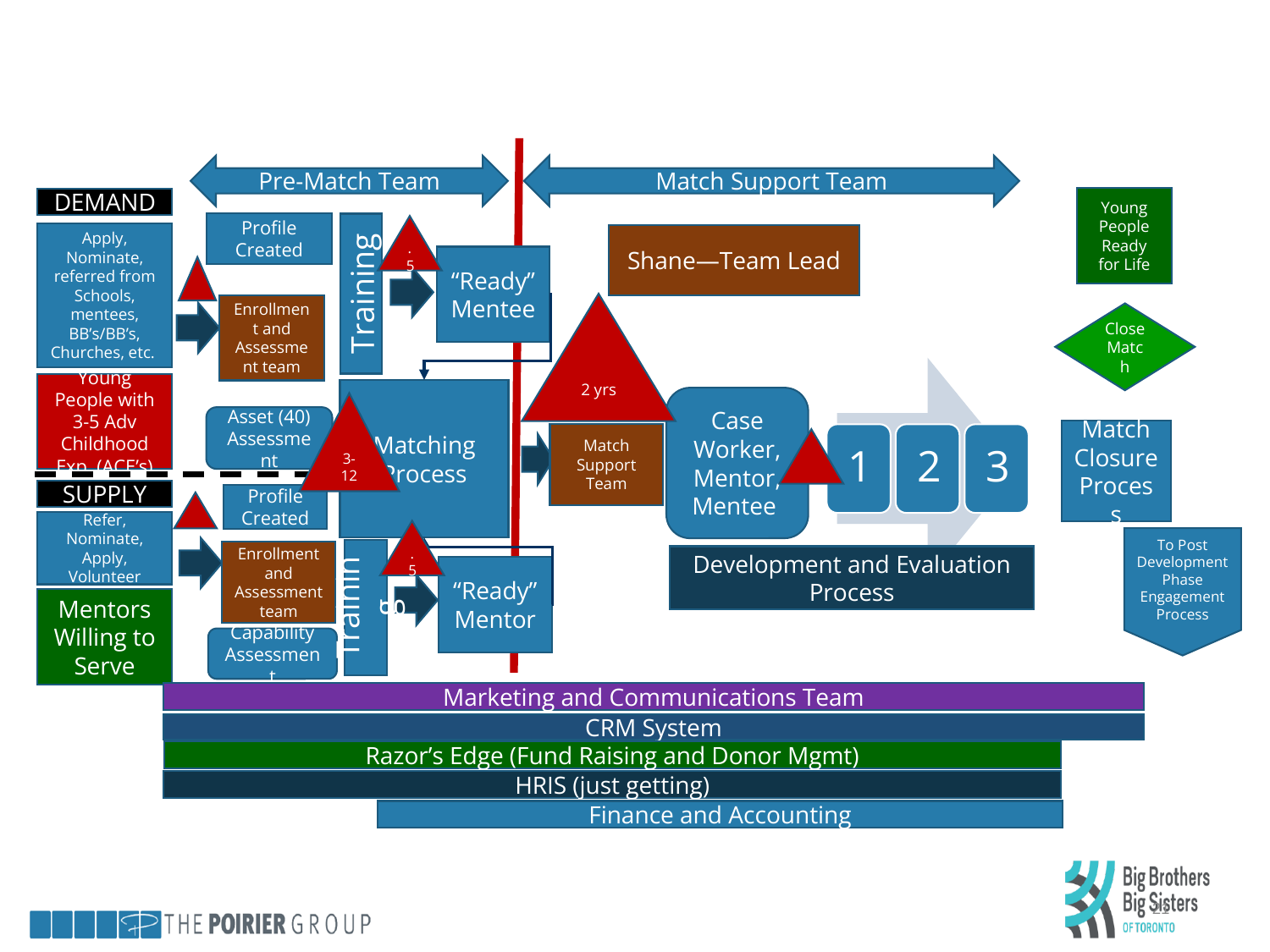

Pre-Match Team
Match Support Team
Young People Ready for Life
DEMAND
Profile Created
Training
.5
Apply, Nominate, referred from Schools, mentees, BB’s/BB’s, Churches, etc.
Shane—Team Lead
“Ready” Mentee

2 yrs
Enrollment and Assessment team

Close Match
1
2
3
Young People with 3-5 Adv Childhood Exp. (ACE’s)
Matching Process
Case Worker, Mentor, Mentee
3-12
Asset (40) Assessment
Match Closure Process
Match Support Team

SUPPLY
Profile Created

Refer, Nominate, Apply, Volunteer
.5
To Post Development Phase Engagement
Process

Training
Enrollment and Assessment team
Development and Evaluation Process
“Ready” Mentor

Mentors Willing to Serve
Capability Assessment
Marketing and Communications Team
CRM System
Razor’s Edge (Fund Raising and Donor Mgmt)
HRIS (just getting)
Finance and Accounting
21